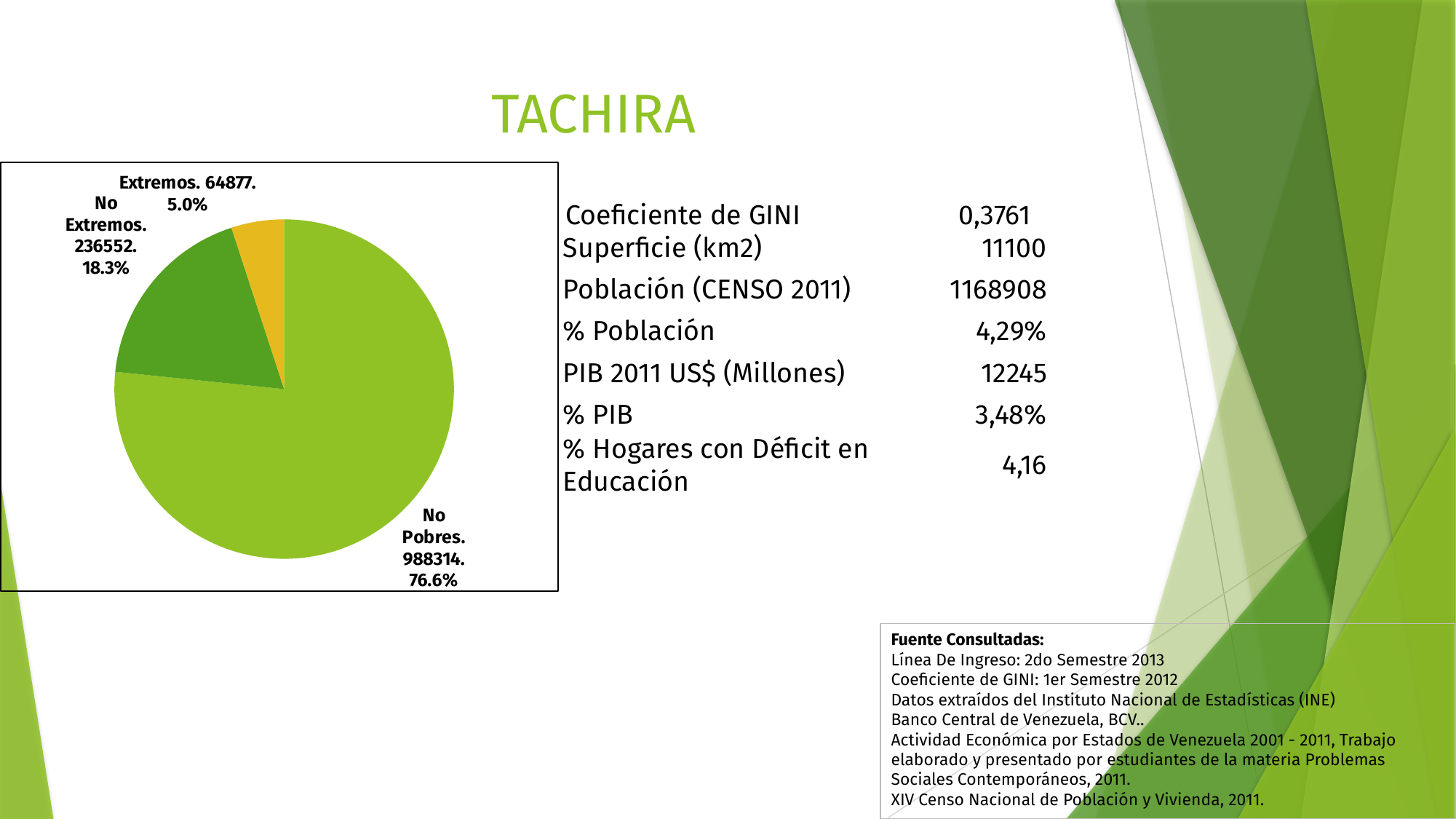

# TACHIRA

### Chart

| Category | Tachira |
|---|---|
| No Pobres | 988314.0 |
| No Extremos | 236552.0 |
| Extremos | 64877.0 |
Coeficiente de GINI 	         0,3761
| Superficie (km2) | 11100 |
| --- | --- |
| Población (CENSO 2011) | 1168908 |
| % Población | 4,29% |
| PIB 2011 US$ (Millones) | 12245 |
| % PIB | 3,48% |
| % Hogares con Déficit en Educación | 4,16 |
Fuente Consultadas:
Línea De Ingreso: 2do Semestre 2013
Coeficiente de GINI: 1er Semestre 2012
Datos extraídos del Instituto Nacional de Estadísticas (INE)
Banco Central de Venezuela, BCV..
Actividad Económica por Estados de Venezuela 2001 - 2011, Trabajo elaborado y presentado por estudiantes de la materia Problemas Sociales Contemporáneos, 2011.
XIV Censo Nacional de Población y Vivienda, 2011.